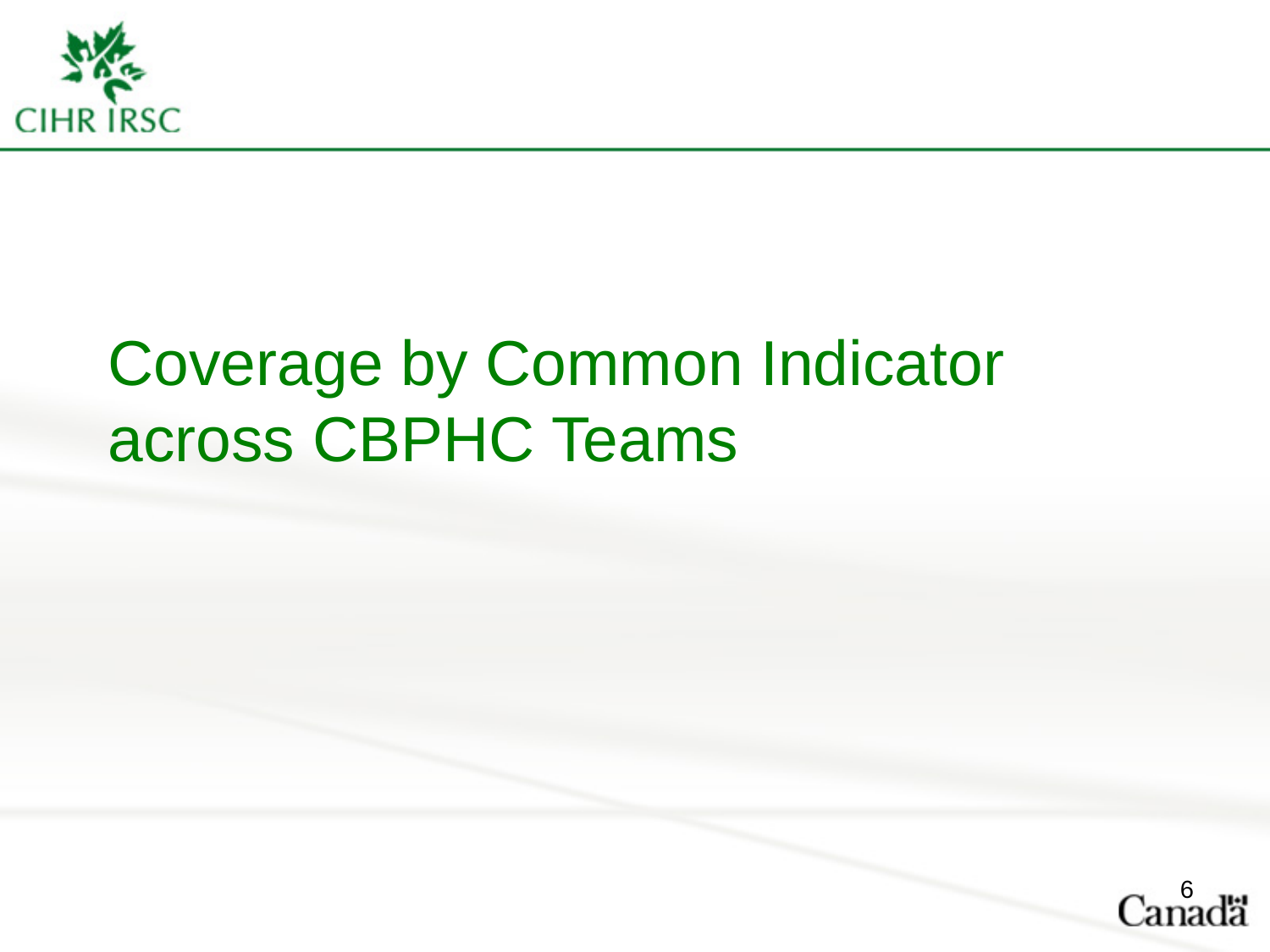

# Coverage by Common Indicator across CBPHC Teams

6